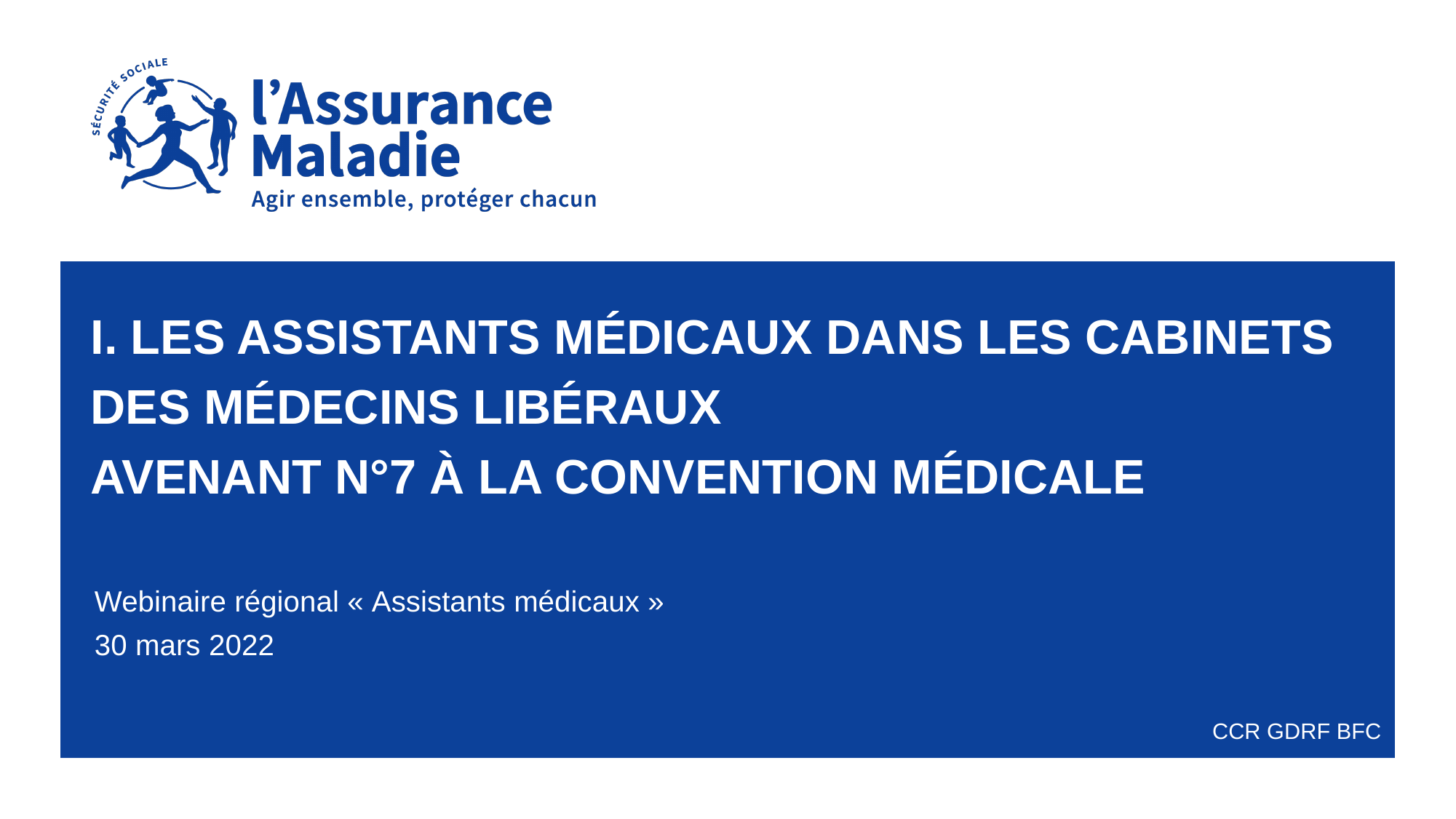

# I. Les assistants médicaux dans les cabinets des médecins libéraux Avenant n°7 à la convention médicale
Webinaire régional « Assistants médicaux »
30 mars 2022
CCR GDRF BFC